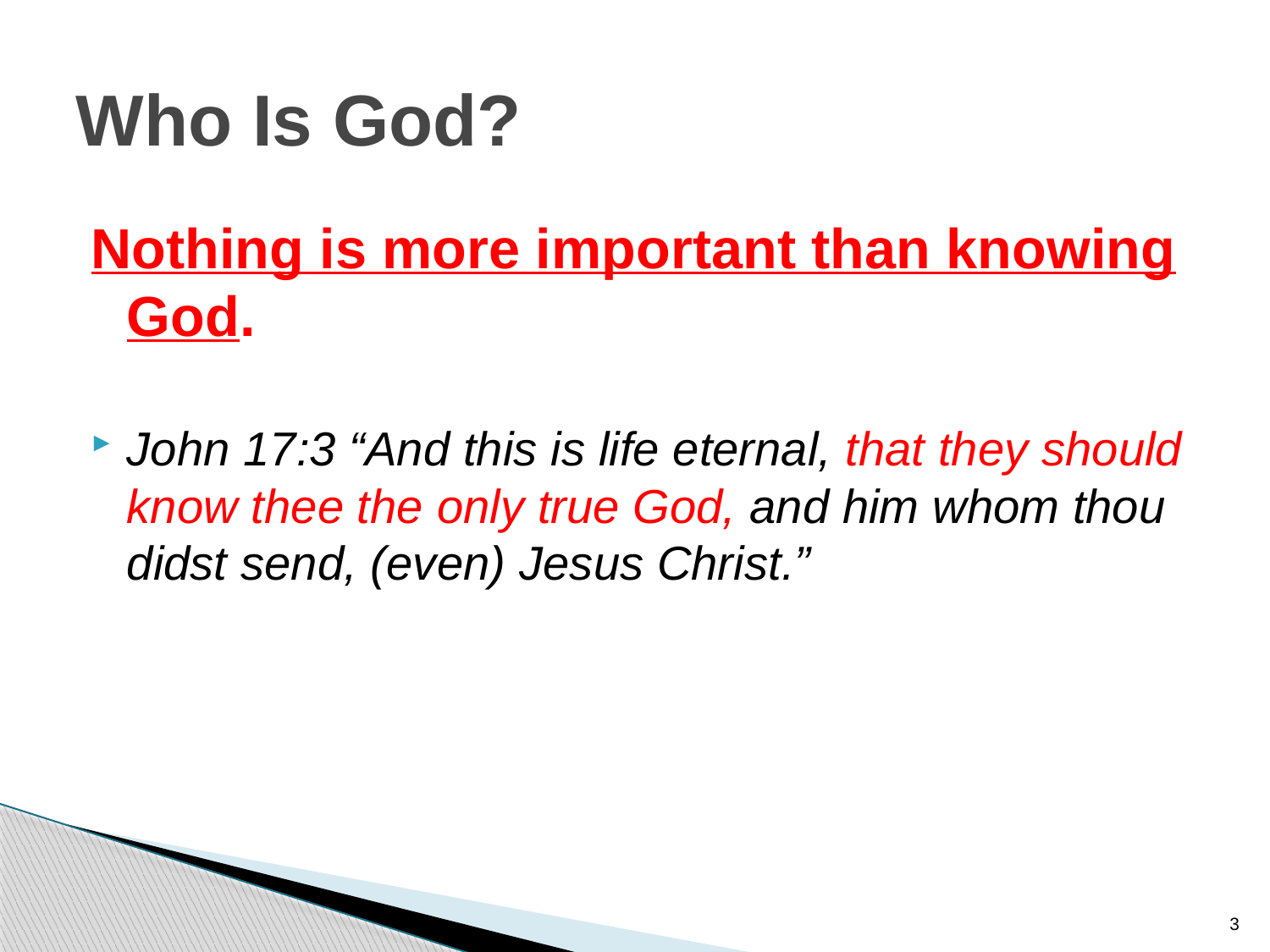

# Who Is God?
Nothing is more important than knowing God.

John 17:3 “And this is life eternal, that they should know thee the only true God, and him whom thou didst send, (even) Jesus Christ.”

3